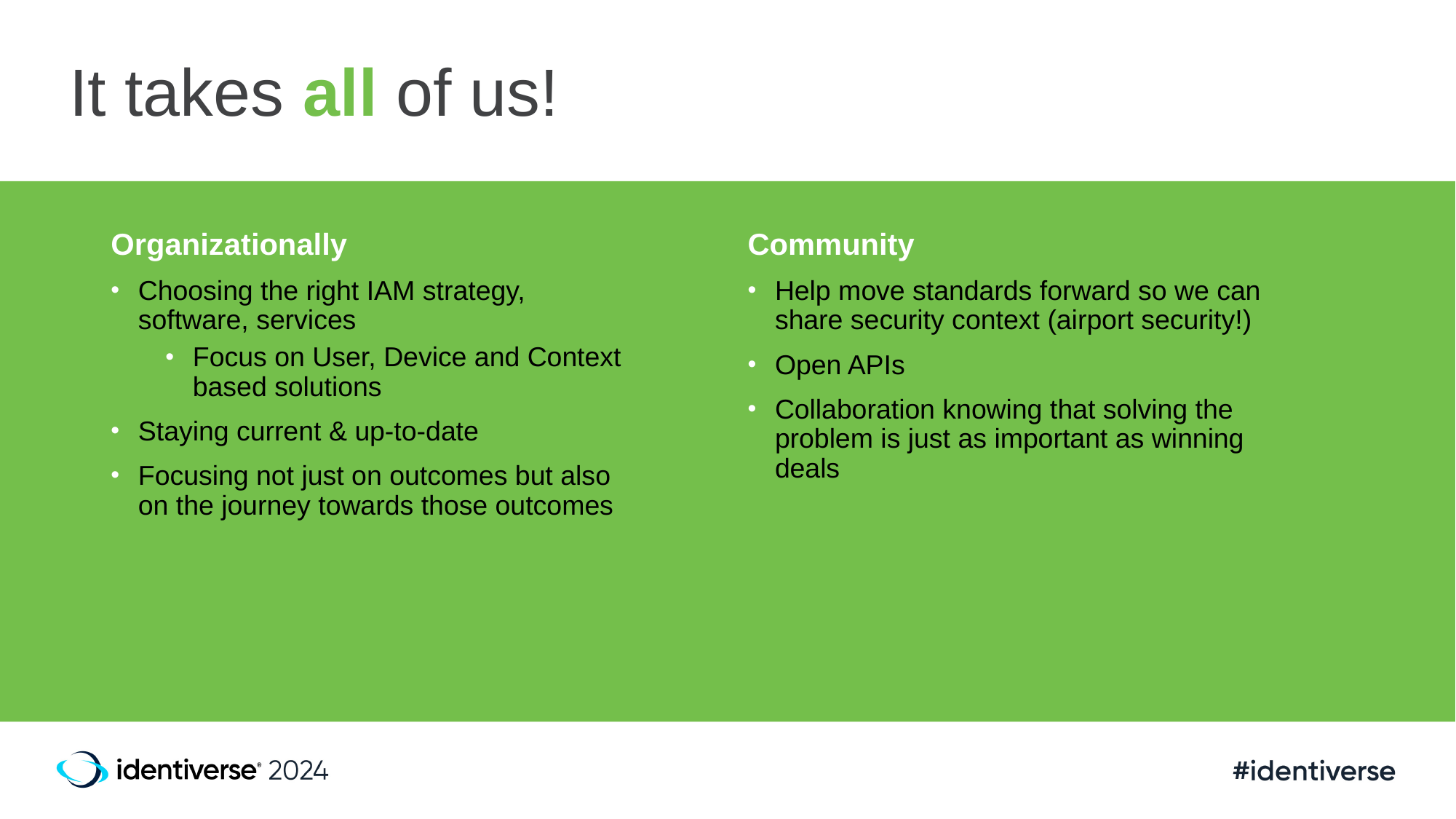

# It takes all of us!

Organizationally
Choosing the right IAM strategy, software, services
Focus on User, Device and Context based solutions
Staying current & up-to-date
Focusing not just on outcomes but also on the journey towards those outcomes

Community
Help move standards forward so we can share security context (airport security!)
Open APIs
Collaboration knowing that solving the problem is just as important as winning deals